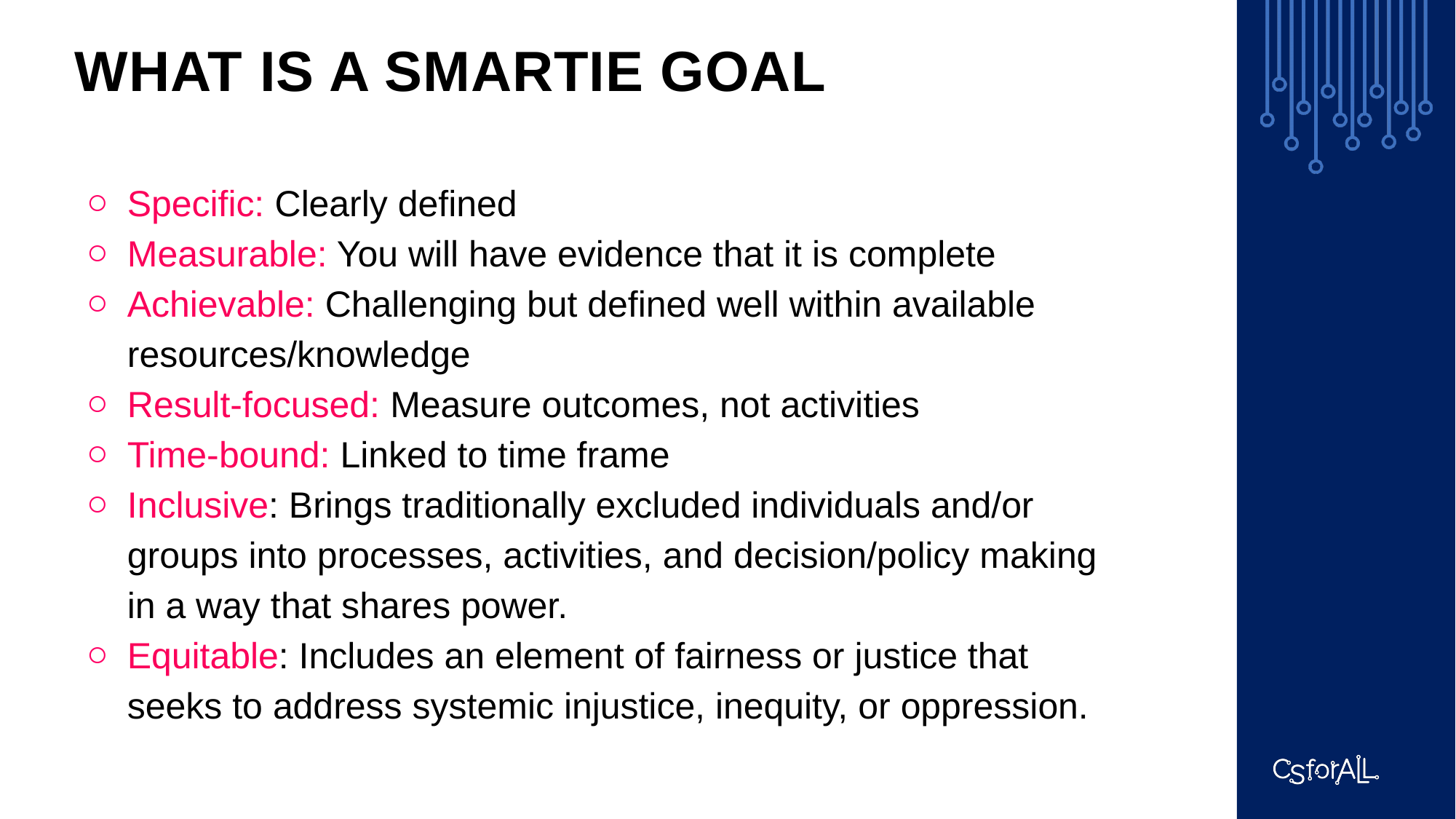

# What is A Smartie Goal
Specific: Clearly defined
Measurable: You will have evidence that it is complete
Achievable: Challenging but defined well within available resources/knowledge
Result-focused: Measure outcomes, not activities
Time-bound: Linked to time frame
Inclusive: Brings traditionally excluded individuals and/or groups into processes, activities, and decision/policy making in a way that shares power.
Equitable: Includes an element of fairness or justice that seeks to address systemic injustice, inequity, or oppression.